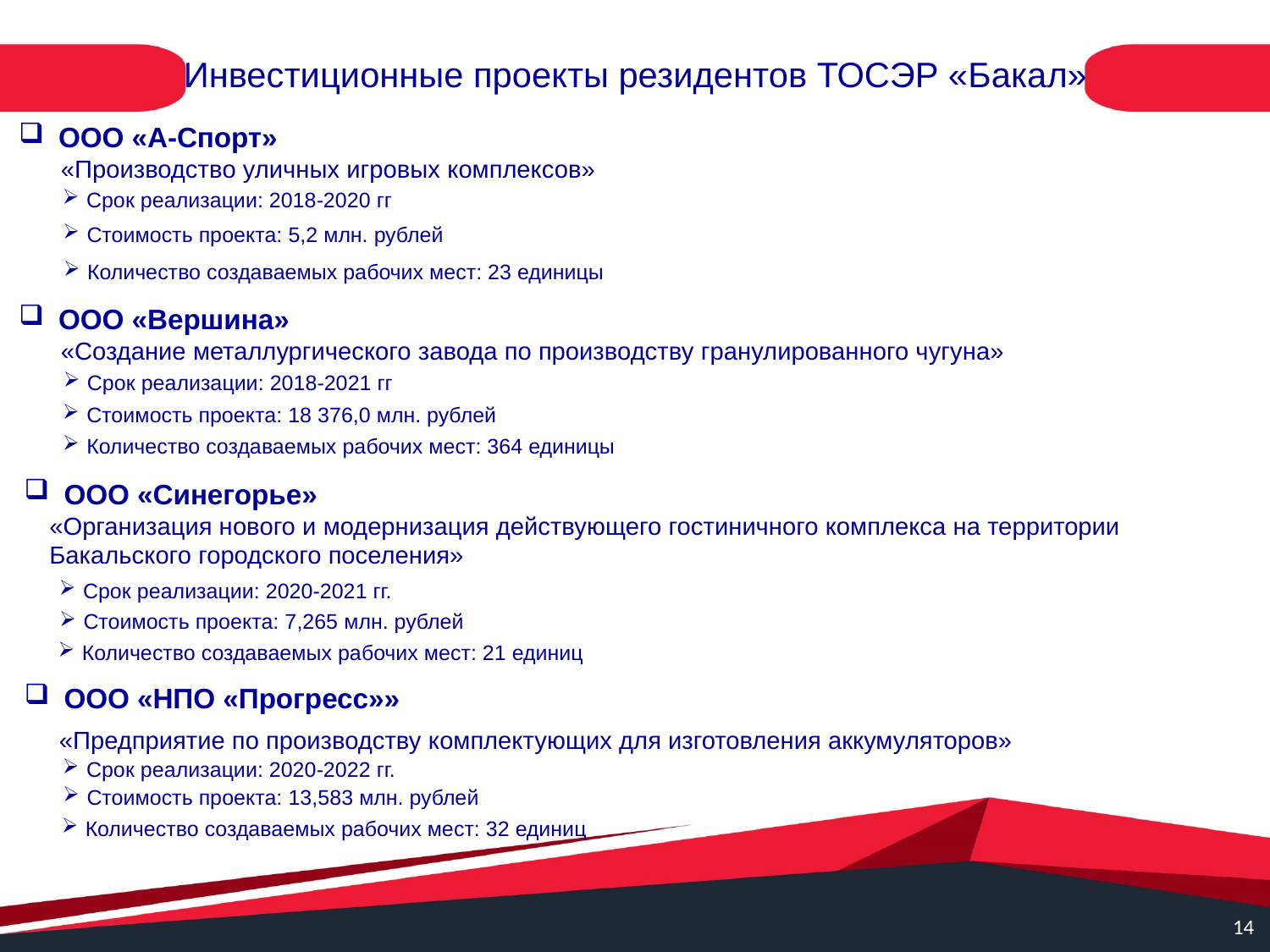

Инвестиционные проекты резидентов ТОСЭР «Бакал»
ООО «А-Спорт»
      «Производство уличных игровых комплексов»
Срок реализации: 2018-2020 гг
Стоимость проекта: 5,2 млн. рублей
Количество создаваемых рабочих мест: 23 единицы
ООО «Вершина»
      «Создание металлургического завода по производству гранулированного чугуна»
Срок реализации: 2018-2021 гг
Стоимость проекта: 18 376,0 млн. рублей
Количество создаваемых рабочих мест: 364 единицы
ООО «Синегорье»
«Организация нового и модернизация действующего гостиничного комплекса на территории Бакальского городского поселения»
Срок реализации: 2020-2021 гг.
Стоимость проекта: 7,265 млн. рублей
Количество создаваемых рабочих мест: 21 единиц
ООО «НПО «Прогресс»»
     «Предприятие по производству комплектующих для изготовления аккумуляторов»
Срок реализации: 2020-2022 гг.

Стоимость проекта: 13,583 млн. рублей
Количество создаваемых рабочих мест: 32 единиц
14